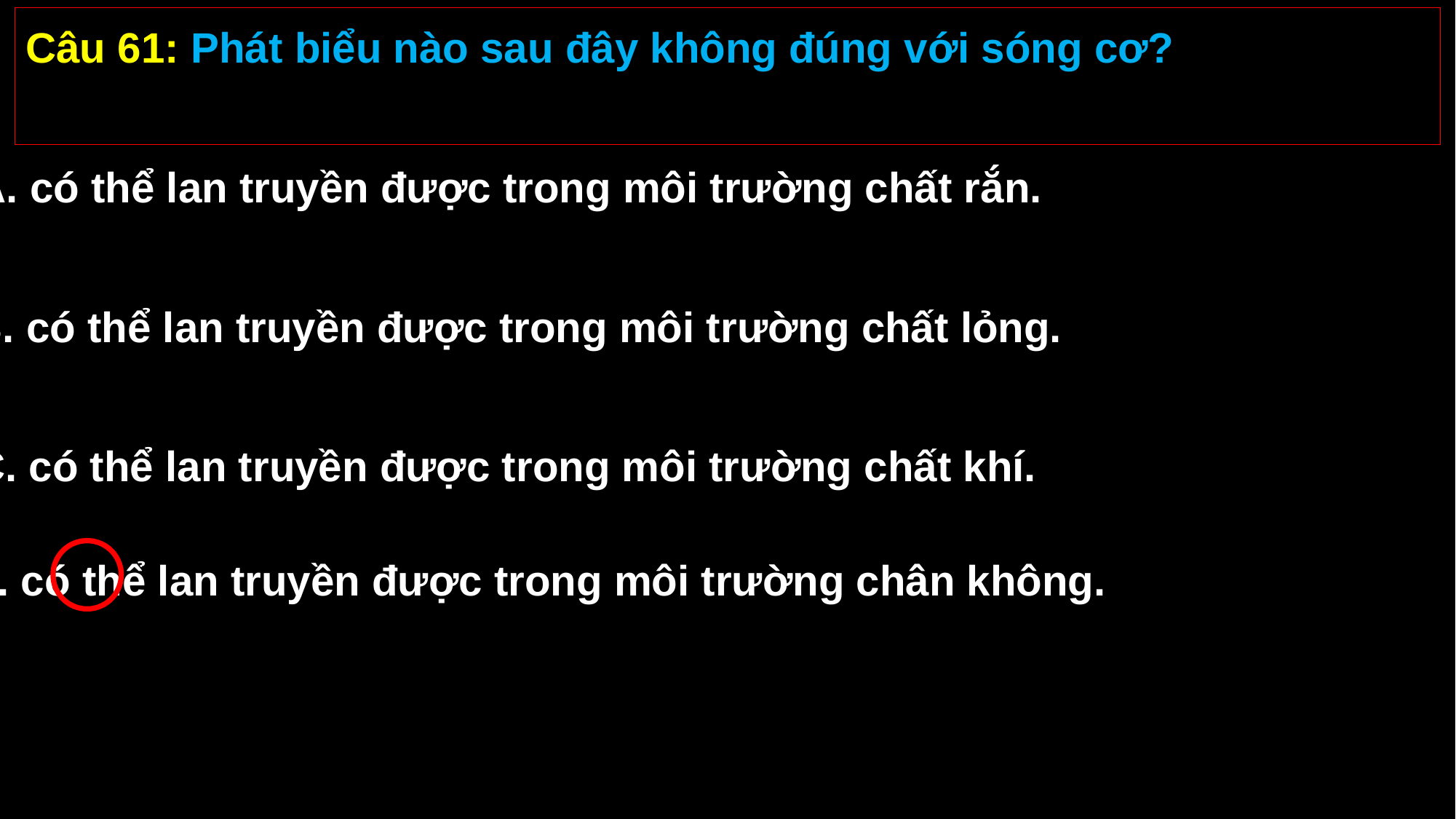

Câu 61: Phát biểu nào sau đây không đúng với sóng cơ?

A. có thể lan truyền được trong môi trường chất rắn.

B. có thể lan truyền được trong môi trường chất lỏng.

C. có thể lan truyền được trong môi trường chất khí.

D. có thể lan truyền được trong môi trường chân không.